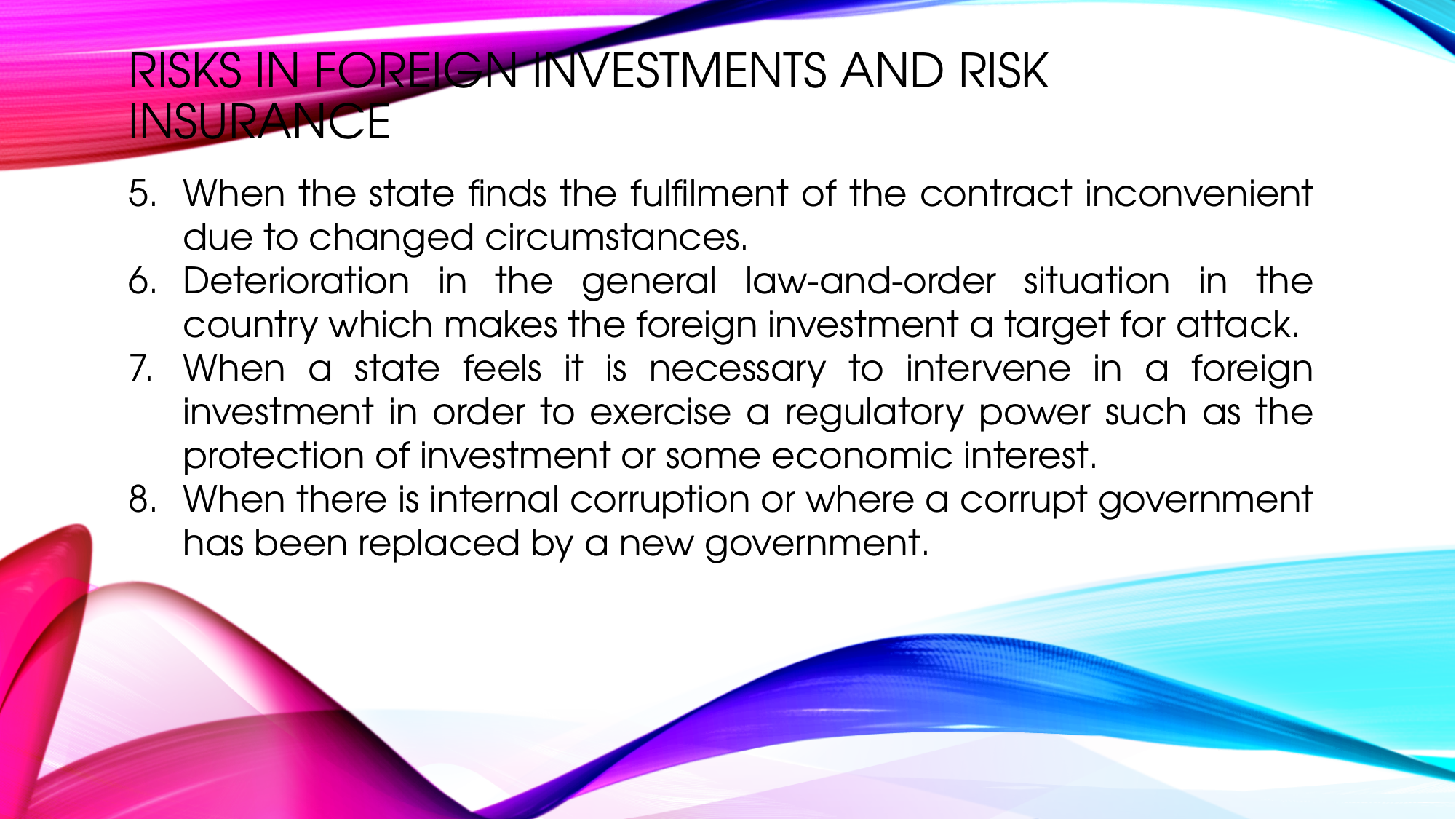

Risks in foreign investments and risk insurance
When the state finds the fulfilment of the contract inconvenient due to changed circumstances.
Deterioration in the general law-and-order situation in the country which makes the foreign investment a target for attack.
When a state feels it is necessary to intervene in a foreign investment in order to exercise a regulatory power such as the protection of investment or some economic interest.
When there is internal corruption or where a corrupt government has been replaced by a new government.